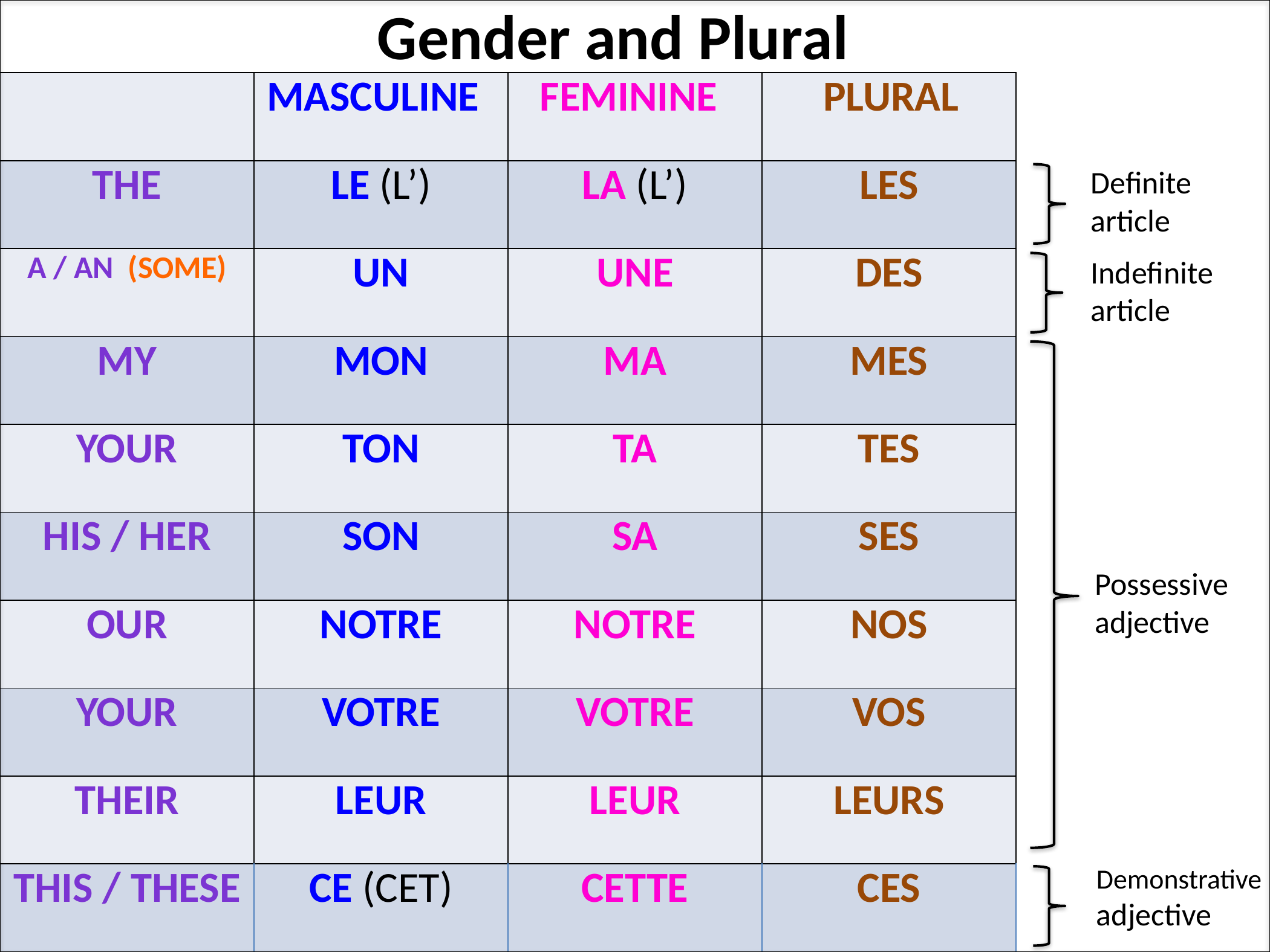

Gender and Plural
|  | Masculine | Feminine | Plural |
| --- | --- | --- | --- |
| the | LE (L’) | LA (L’) | LES |
| A / an (SOME) | UN | UNE | DES |
| my | MON | MA | MES |
| your | TON | TA | TES |
| His / her | SON | SA | SES |
| our | NOTRE | NOTRE | NOS |
| your | VOTRE | VOTRE | VOS |
| their | LEUR | LEUR | LEURS |
| This / these | CE (CET) | CETTE | CES |
Definite article

Indefinite article

Possessive
adjective
Demonstrative
adjective